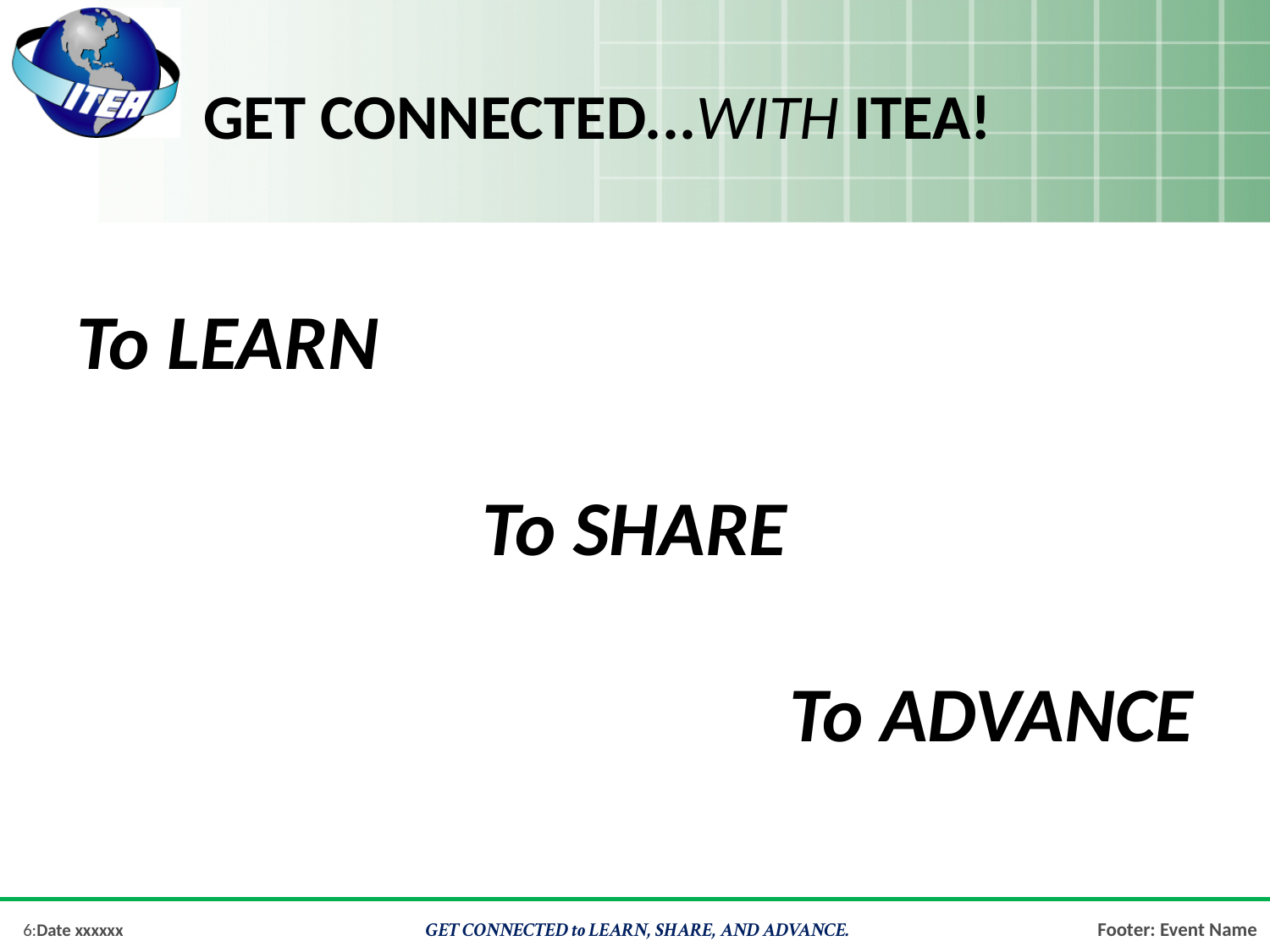

# GET CONNECTED...with ITEA!

To LEARN

To SHARE

To ADVANCE